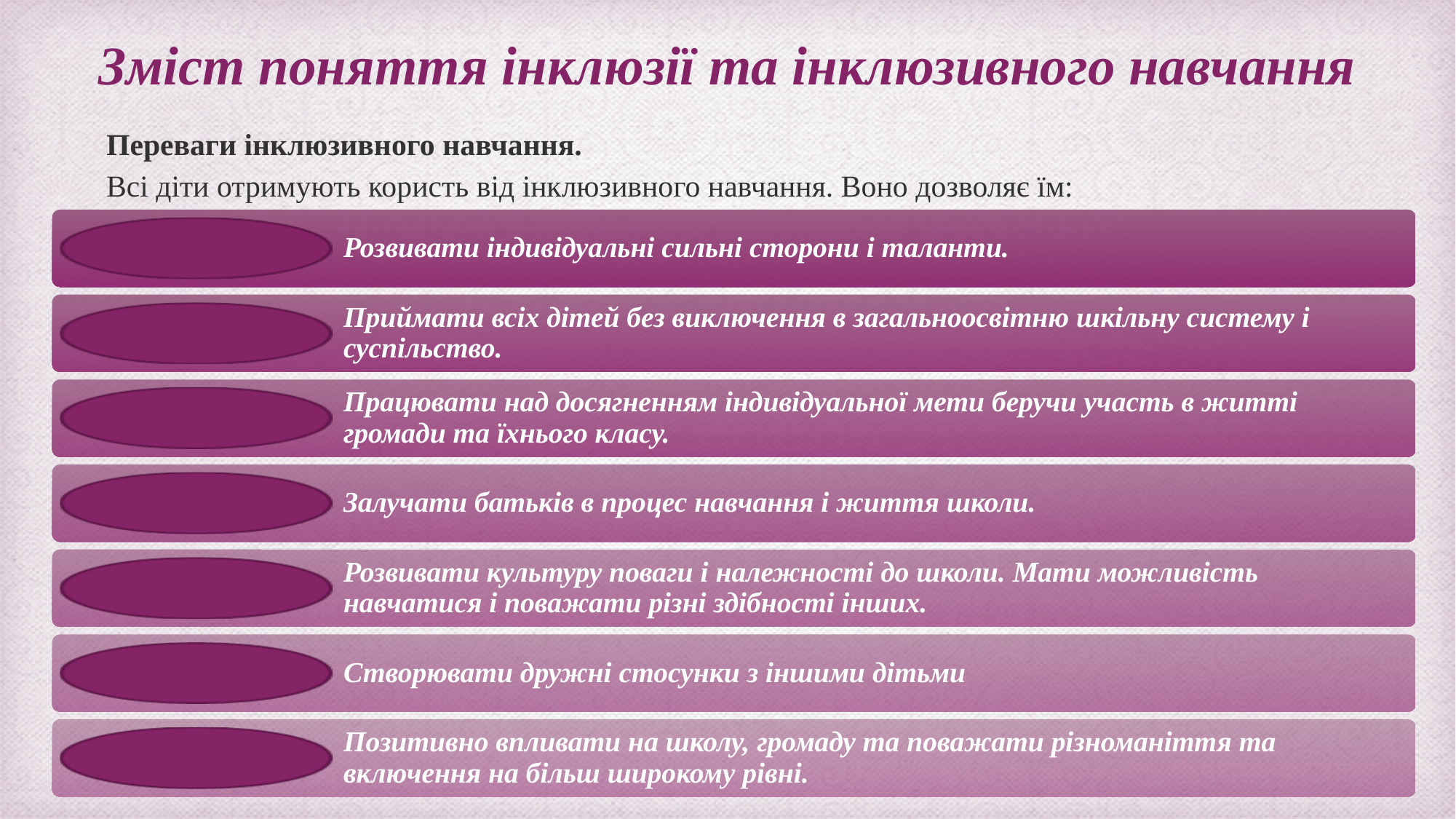

# Зміст поняття інклюзії та інклюзивного навчання
Переваги інклюзивного навчання.
Всі діти отримують користь від інклюзивного навчання. Воно дозволяє їм:
Розвивати індивідуальні сильні сторони і таланти.
Приймати всіх дітей без виключення в загальноосвітню шкільну систему і суспільство.
Працювати над досягненням індивідуальної мети беручи участь в житті громади та їхнього класу.
Залучати батьків в процес навчання і життя школи.
Розвивати культуру поваги і належності до школи. Мати можливість навчатися і поважати різні здібності інших.
Створювати дружні стосунки з іншими дітьми
Позитивно впливати на школу, громаду та поважати різноманіття та включення на більш широкому рівні.